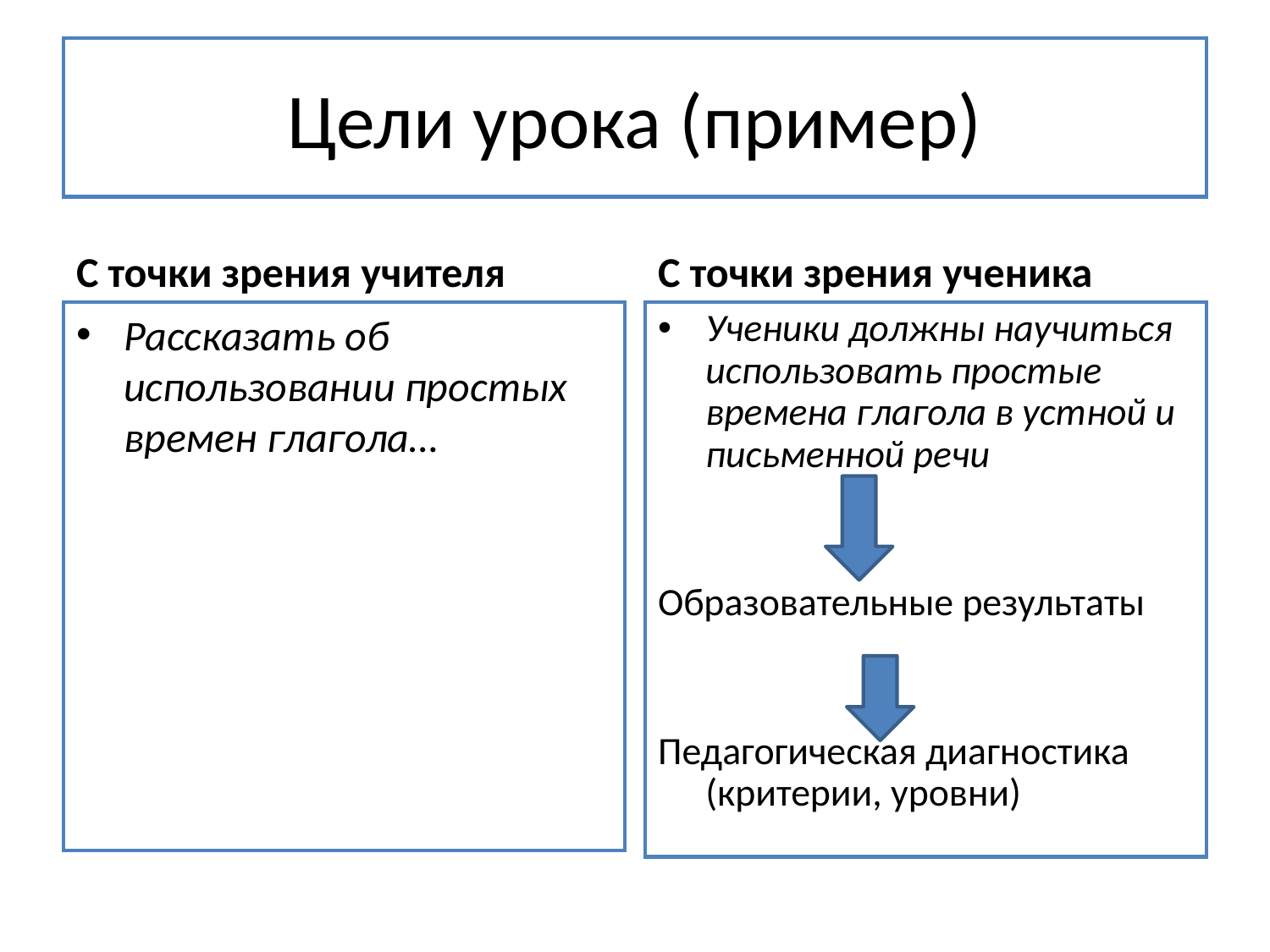

# Цели урока (пример)
С точки зрения учителя
С точки зрения ученика
Рассказать об использовании простых времен глагола…

Ученики должны научиться использовать простые времена глагола в устной и письменной речи

Образовательные результаты

Педагогическая диагностика (критерии, уровни)